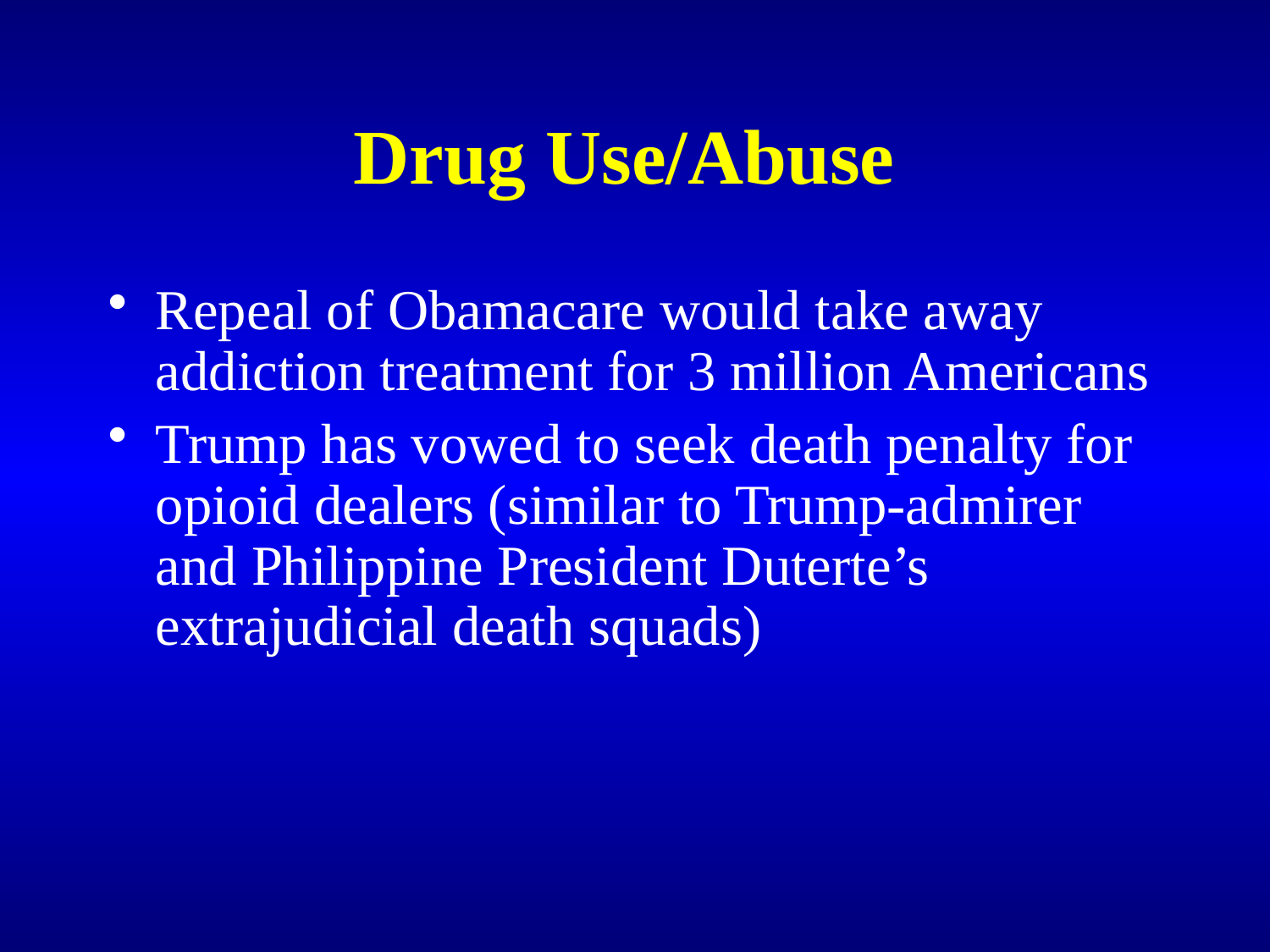

# Drug Use/Abuse
Repeal of Obamacare would take away addiction treatment for 3 million Americans
Trump has vowed to seek death penalty for opioid dealers (similar to Trump-admirer and Philippine President Duterte’s extrajudicial death squads)